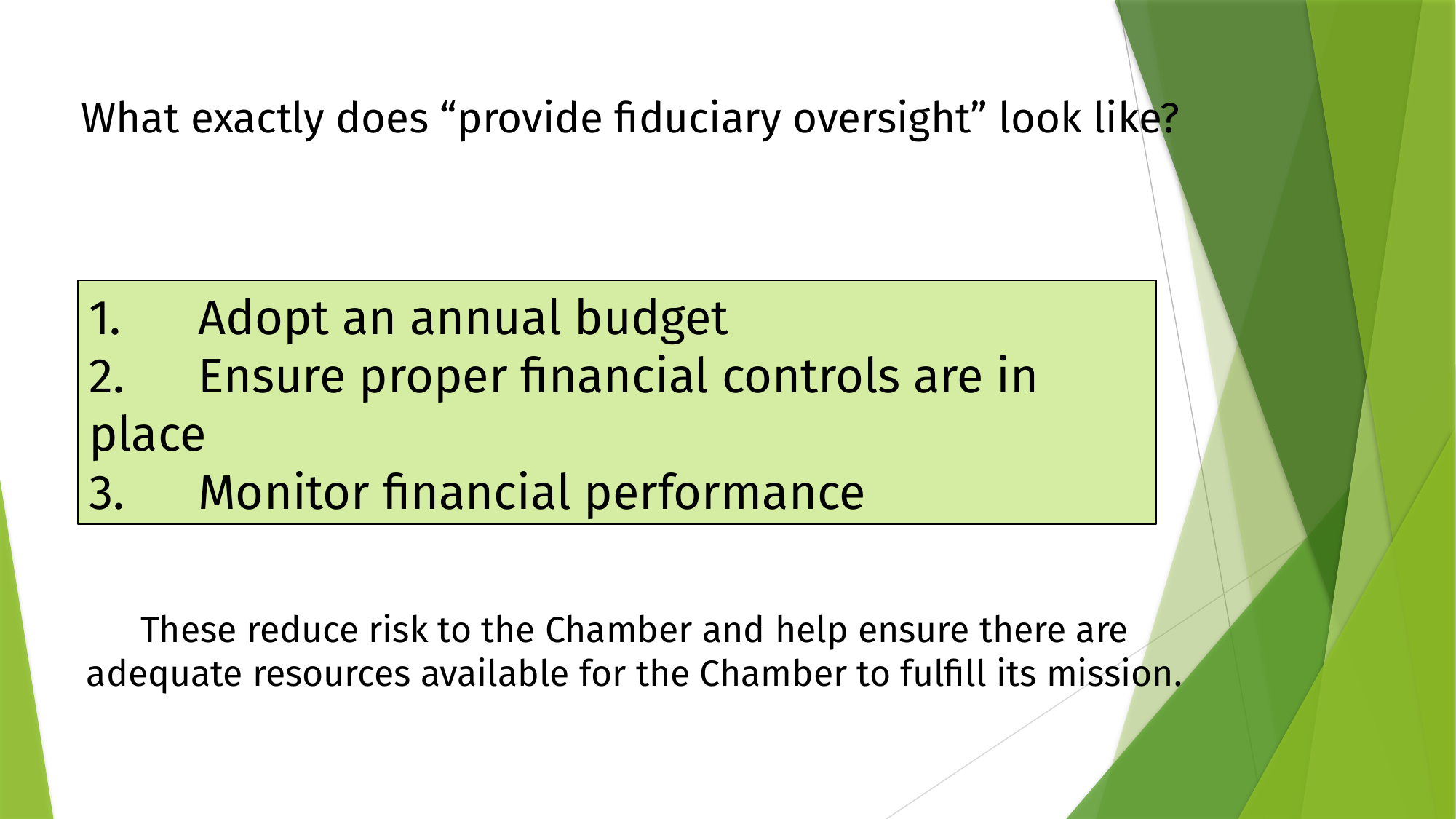

What exactly does “provide fiduciary oversight” look like?
1.	Adopt an annual budget
2.	Ensure proper financial controls are in place
3.	Monitor financial performance
These reduce risk to the Chamber and help ensure there are adequate resources available for the Chamber to fulfill its mission.